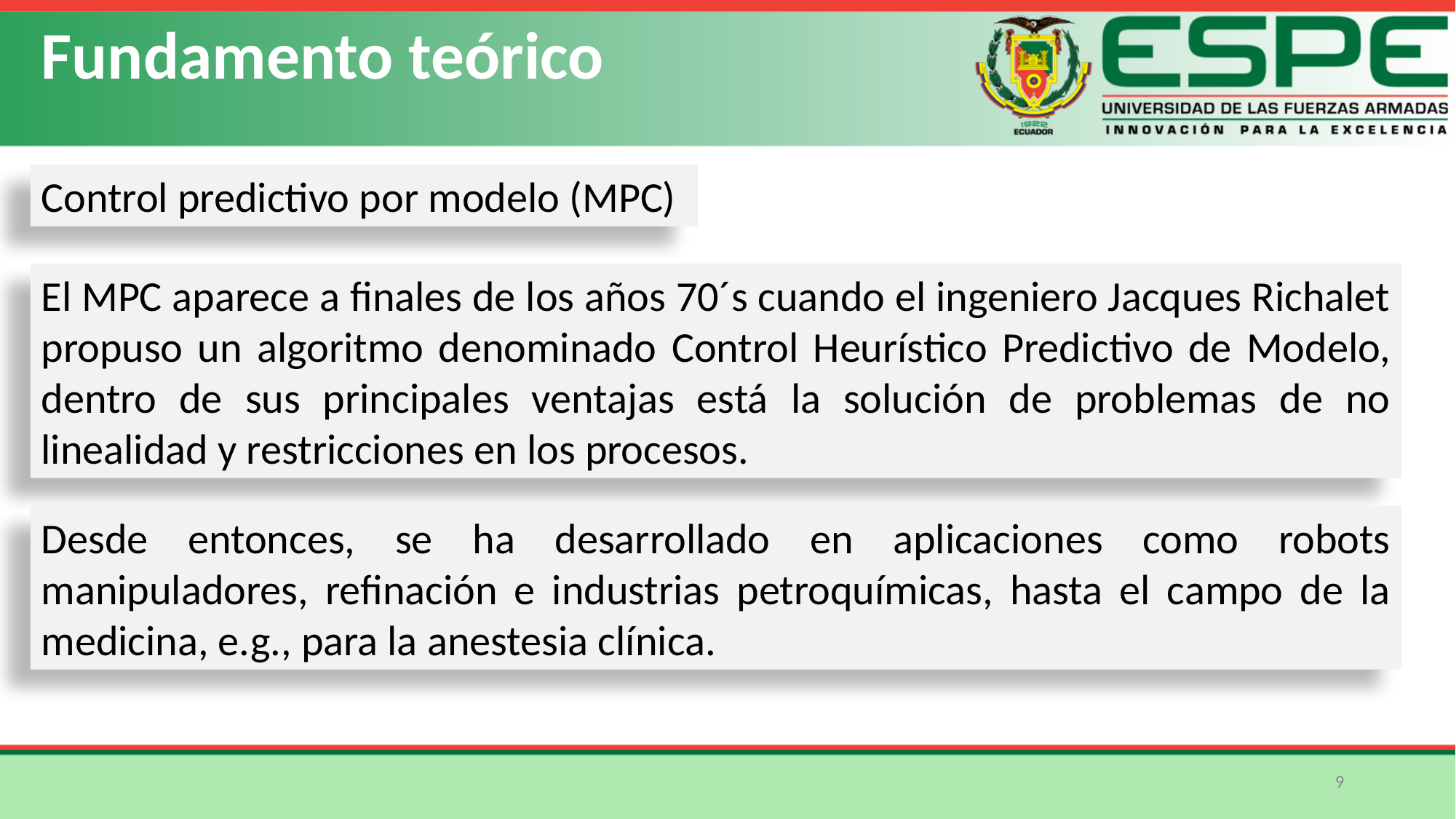

Fundamento teórico
Control predictivo por modelo (MPC)
El MPC aparece a finales de los años 70´s cuando el ingeniero Jacques Richalet propuso un algoritmo denominado Control Heurístico Predictivo de Modelo, dentro de sus principales ventajas está la solución de problemas de no linealidad y restricciones en los procesos.
Desde entonces, se ha desarrollado en aplicaciones como robots manipuladores, refinación e industrias petroquímicas, hasta el campo de la medicina, e.g., para la anestesia clínica.
9